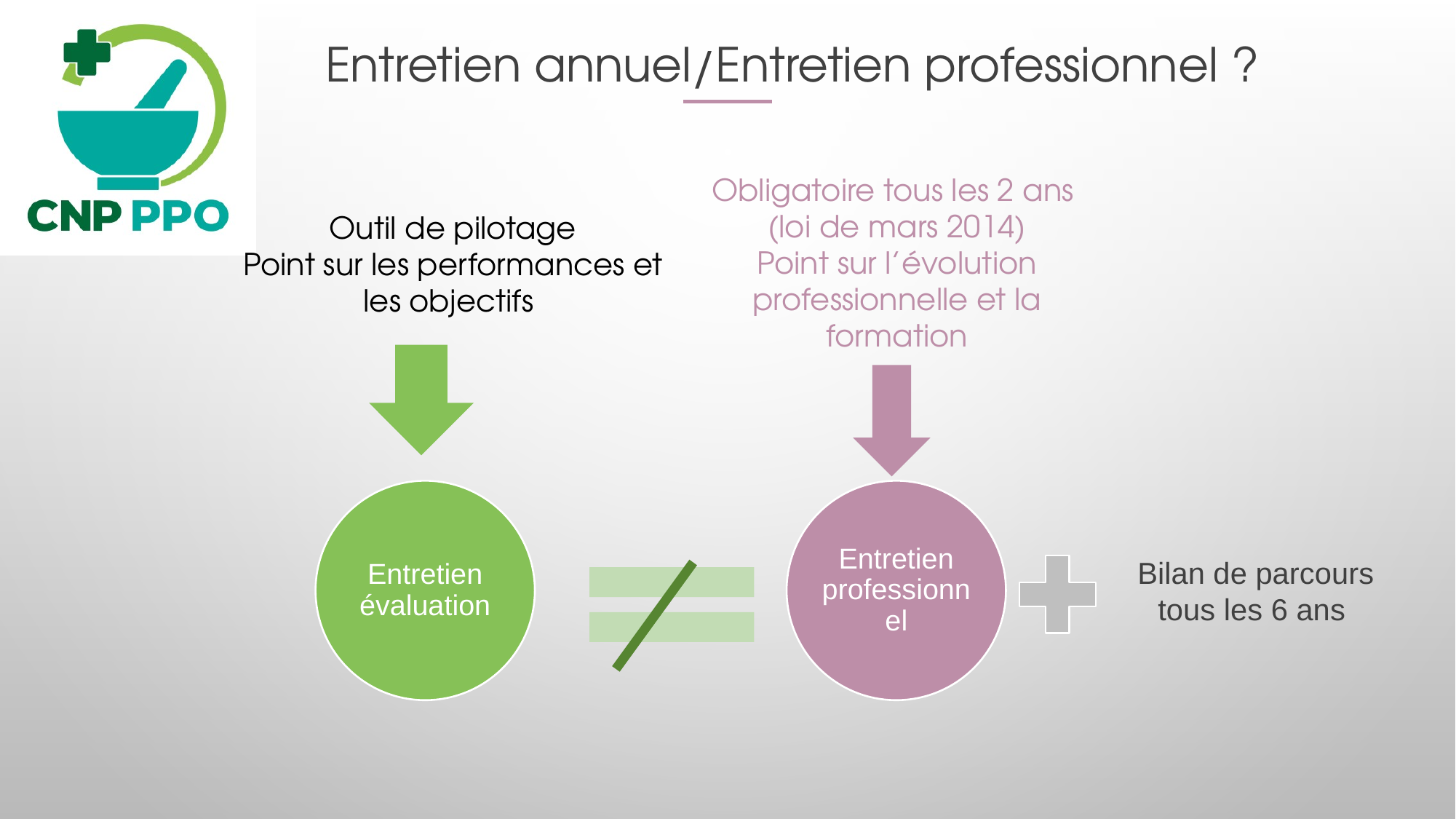

# Entretien annuel/Entretien professionnel ?
Obligatoire tous les 2 ans
(loi de mars 2014)
Point sur l’évolution professionnelle et la formation
Outil de pilotage
Point sur les performances et les objectifs

Entretien évaluation

Entretien professionnel
Bilan de parcours tous les 6 ans